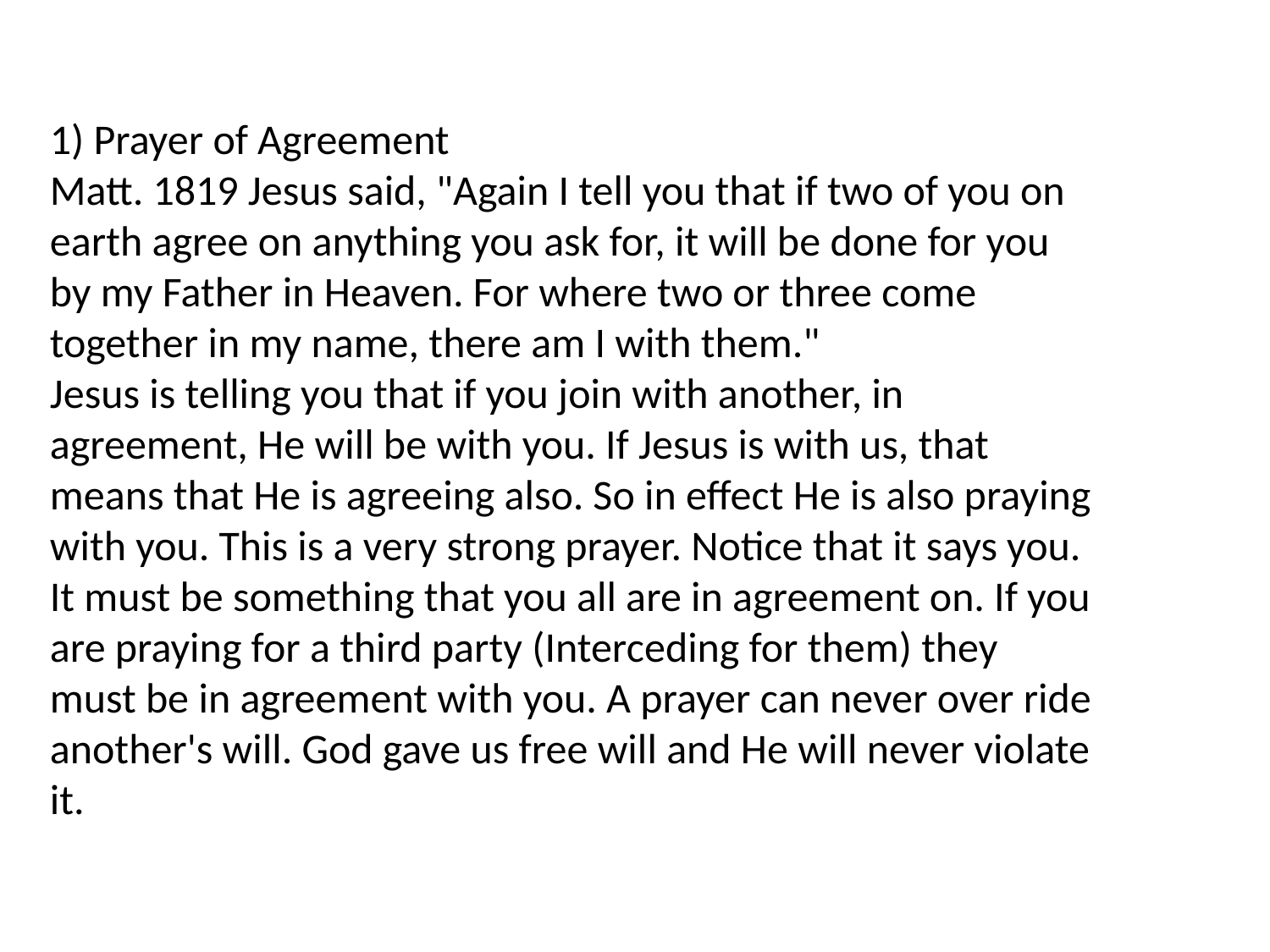

1) Prayer of Agreement
Matt. 1819 Jesus said, "Again I tell you that if two of you on earth agree on anything you ask for, it will be done for you by my Father in Heaven. For where two or three come together in my name, there am I with them."
Jesus is telling you that if you join with another, in agreement, He will be with you. If Jesus is with us, that means that He is agreeing also. So in effect He is also praying with you. This is a very strong prayer. Notice that it says you. It must be something that you all are in agreement on. If you are praying for a third party (Interceding for them) they must be in agreement with you. A prayer can never over ride another's will. God gave us free will and He will never violate it.